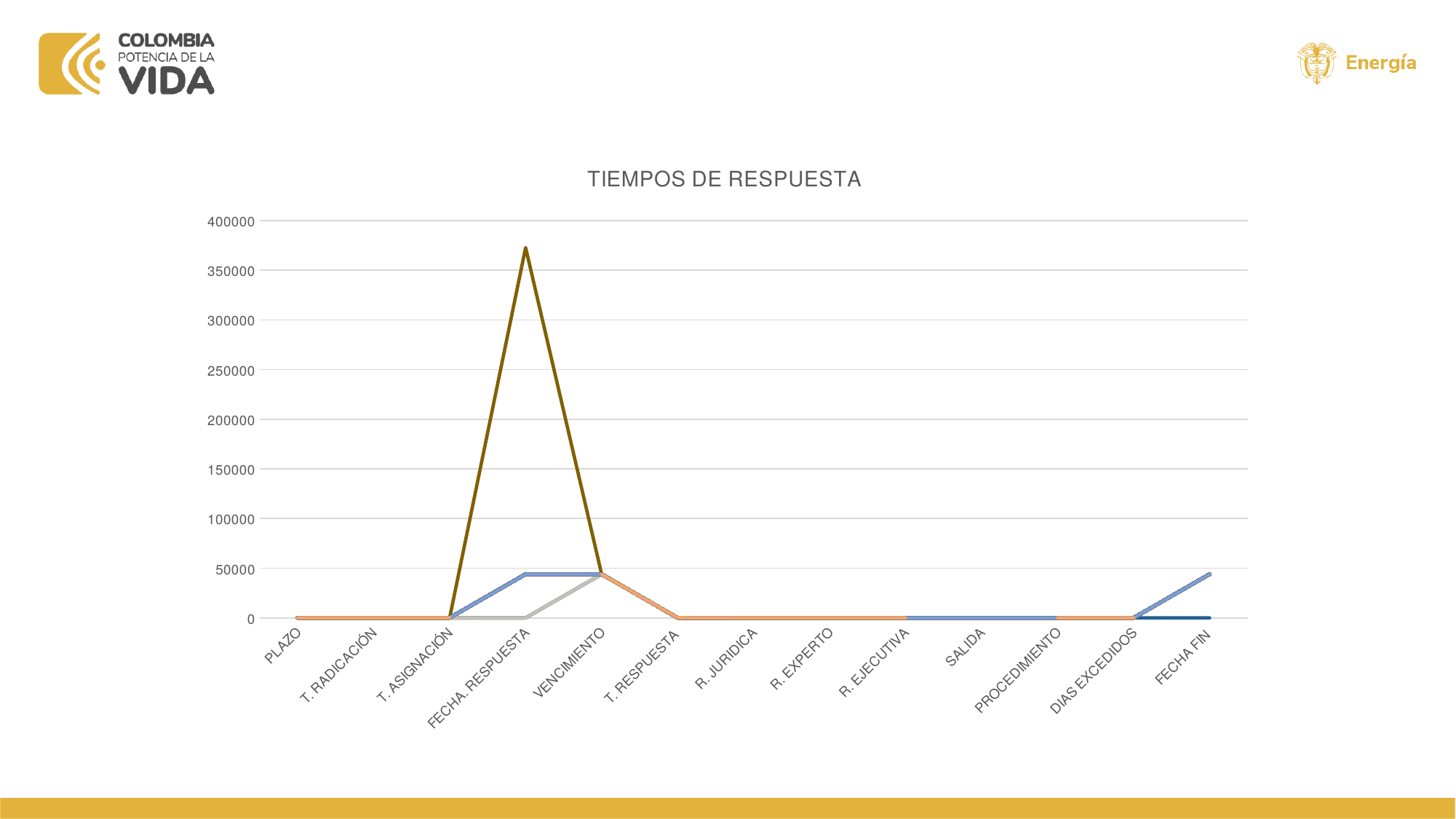

### Chart: TIEMPOS DE RESPUESTA

| Category | AUTORIDAD PUBLICA | AUTORIDAD PUBLICA | AUTORIDAD PUBLICA | AUTORIDAD PUBLICA | AUTORIDAD PUBLICA | CONCEPTOS DE LEGALIDAD | CONGRESO  | CONGRESO  | CONSULTAS | CONSULTAS | CONSULTAS | CONSULTAS | CONSULTAS | CONSULTAS | CONSULTAS | CONSULTAS | CONSULTAS | CONSULTAS | CONSU+A20:N20LTAS | CONSULTAS | CONSULTAS | CONSULTAS | INTERES GENERAL O PARTICULAR | INTERES GENERAL O PARTICULAR | INTERES GENERAL O PARTICULAR | INTERES GENERAL O PARTICULAR | QUEJAS Y RECLAMOS | QUEJAS Y RECLAMOS | QUEJAS Y RECLAMOS | QUEJAS Y RECLAMOS | QUEJAS Y RECLAMOS | QUEJAS Y RECLAMOS | QUEJAS Y RECLAMOS | QUEJAS Y RECLAMOS | QUEJAS Y RECLAMOS | QUEJAS Y RECLAMOS | QUEJAS Y RECLAMOS | QUEJAS Y RECLAMOS | QUEJAS Y RECLAMOS | QUEJAS Y RECLAMOS | QUEJAS Y RECLAMOS | QUEJAS Y RECLAMOS | QUEJAS Y RECLAMOS | QUEJAS Y RECLAMOS | QUEJAS Y RECLAMOS | QUEJAS Y RECLAMOS | QUEJAS Y RECLAMOS | QUEJAS Y RECLAMOS | QUEJAS Y RECLAMOS | QUEJAS Y RECLAMOS | QUEJAS Y RECLAMOS | QUEJAS Y RECLAMOS | QUEJAS Y RECLAMOS | QUEJAS Y RECLAMOS | QUEJAS Y RECLAMOS | QUEJAS Y RECLAMOS | QUEJAS Y RECLAMOS | QUEJAS Y RECLAMOS | QUEJAS Y RECLAMOS | QUEJAS Y RECLAMOS | QUEJAS Y RECLAMOS | QUEJAS Y RECLAMOS | QUEJAS Y RECLAMOS | QUEJAS Y RECLAMOS | QUEJAS Y RECLAMOS | QUEJAS Y RECLAMOS | QUEJAS Y RECLAMOS | QUEJAS Y RECLAMOS | QUEJAS Y RECLAMOS | QUEJAS Y RECLAMOS | QUEJAS Y RECLAMOS | QUEJAS Y RECLAMOS | QUEJAS Y RECLAMOS | QUEJAS Y RECLAMOS | QUEJAS Y RECLAMOS | QUEJAS Y RECLAMOS | QUEJAS Y RECLAMOS | QUEJAS Y RECLAMOS | QUEJAS Y RECLAMOS | QUEJAS Y RECLAMOS | QUEJAS Y RECLAMOS | QUEJAS Y RECLAMOS | QUEJAS Y RECLAMOS | QUEJAS Y RECLAMOS | QUEJAS Y RECLAMOS | QUEJAS Y RECLAMOS | QUEJAS Y RECLAMOS | QUEJAS Y RECLAMOS | QUEJAS Y RECLAMOS | QUEJAS Y RECLAMOS | QUEJAS Y RECLAMOS | QUEJAS Y RECLAMOS | QUEJAS Y RECLAMOS | QUEJAS Y RECLAMOS | QUEJAS Y RECLAMOS | QUEJAS Y RECLAMOS | QUEJAS Y RECLAMOS | QUEJAS Y RECLAMOS | QUEJAS Y RECLAMOS | QUEJAS Y RECLAMOS | QUEJAS Y RECLAMOS | QUEJAS Y RECLAMOS | QUEJAS Y RECLAMOS | QUEJAS Y RECLAMOS | QUEJAS Y RECLAMOS | QUEJAS Y RECLAMOS | QUEJAS Y RECLAMOS | QUEJAS Y RECLAMOS | QUEJAS Y RECLAMOS | QUEJAS Y RECLAMOS | QUEJAS Y RECLAMOS | QUEJAS Y RECLAMOS | QUEJAS Y RECLAMOS | QUEJAS Y RECLAMOS | QUEJAS Y RECLAMOS | QUEJAS Y RECLAMOS | QUEJAS Y RECLAMOS | QUEJAS Y RECLAMOS | QUEJAS Y RECLAMOS | QUEJAS Y RECLAMOS | QUEJAS Y RECLAMOS | QUEJAS Y RECLAMOS | QUEJAS Y RECLAMOS | QUEJAS Y RECLAMOS | QUEJAS Y RECLAMOS | QUEJAS Y RECLAMOS | QUEJAS Y RECLAMOS | QUEJAS Y RECLAMOS | QUEJAS Y RECLAMOS | QUEJAS Y RECLAMOS | QUEJAS Y RECLAMOS | QUEJAS Y RECLAMOS | QUEJAS Y RECLAMOS | QUEJAS Y RECLAMOS | QUEJAS Y RECLAMOS | QUEJAS Y RECLAMOS | QUEJAS Y RECLAMOS | QUEJAS Y RECLAMOS | QUEJAS Y RECLAMOS | QUEJAS Y RECLAMOS | QUEJAS Y RECLAMOS | QUEJAS Y RECLAMOS | QUEJAS Y RECLAMOS | QUEJAS Y RECLAMOS | QUEJAS Y RECLAMOS | QUEJAS Y RECLAMOS | QUEJAS Y RECLAMOS | QUEJAS Y RECLAMOS | QUEJAS Y RECLAMOS | QUEJAS Y RECLAMOS | QUEJAS Y RECLAMOS | QUEJAS Y RECLAMOS | QUEJAS Y RECLAMOS | QUEJAS Y RECLAMOS | QUEJAS Y RECLAMOS | QUEJAS Y RECLAMOS | QUEJAS Y RECLAMOS | QUEJAS Y RECLAMOS | QUEJAS Y RECLAMOS | QUEJAS Y RECLAMOS | QUEJAS Y RECLAMOS | QUEJAS Y RECLAMOS | QUEJAS Y RECLAMOS | QUEJAS Y RECLAMOS | QUEJAS Y RECLAMOS | QUEJAS Y RECLAMOS | QUEJAS Y RECLAMOS | QUEJAS Y RECLAMOS | QUEJAS Y RECLAMOS | QUEJAS Y RECLAMOS | QUEJAS Y RECLAMOS | QUEJAS Y RECLAMOS | QUEJAS Y RECLAMOS | QUEJAS Y RECLAMOS | QUEJAS Y RECLAMOS | QUEJAS Y RECLAMOS | QUEJAS Y RECLAMOS | QUEJAS Y RECLAMOS | QUEJAS Y RECLAMOS | QUEJAS Y RECLAMOS | QUEJAS Y RECLAMOS | QUEJAS Y RECLAMOS | QUEJAS Y RECLAMOS | QUEJAS Y RECLAMOS | QUEJAS Y RECLAMOS | QUEJAS Y RECLAMOS | QUEJAS Y RECLAMOS | QUEJAS Y RECLAMOS | QUEJAS Y RECLAMOS | QUEJAS Y RECLAMOS | SOLICITUD DE INFORMACION | SOLICITUD DE INFORMACION | SOLICITUD DE INFORMACION | SOLICITUD DE INFORMACION | SOLICITUD DE INFORMACION | SOLICITUD DE INFORMACION | SOLICITUD DE INFORMACION | SOLICITUD DE INFORMACION | SOLICITUD DE INFORMACION | SOLICITUD DE INFORMACION |
|---|---|---|---|---|---|---|---|---|---|---|---|---|---|---|---|---|---|---|---|---|---|---|---|---|---|---|---|---|---|---|---|---|---|---|---|---|---|---|---|---|---|---|---|---|---|---|---|---|---|---|---|---|---|---|---|---|---|---|---|---|---|---|---|---|---|---|---|---|---|---|---|---|---|---|---|---|---|---|---|---|---|---|---|---|---|---|---|---|---|---|---|---|---|---|---|---|---|---|---|---|---|---|---|---|---|---|---|---|---|---|---|---|---|---|---|---|---|---|---|---|---|---|---|---|---|---|---|---|---|---|---|---|---|---|---|---|---|---|---|---|---|---|---|---|---|---|---|---|---|---|---|---|---|---|---|---|---|---|---|---|---|---|---|---|---|---|---|---|---|---|---|---|---|---|---|---|---|---|---|---|---|---|---|---|---|---|---|---|---|---|---|---|---|---|---|---|---|---|---|---|
| PLAZO | 10.0 | 10.0 | 10.0 | 10.0 | 10.0 | 30.0 | 5.0 | 5.0 | 35.0 | 35.0 | 35.0 | 35.0 | 35.0 | 35.0 | 35.0 | 35.0 | 35.0 | 35.0 | 35.0 | 35.0 | 35.0 | 35.0 | 30.0 | 30.0 | 30.0 | 30.0 | 15.0 | 15.0 | 15.0 | 15.0 | 15.0 | 15.0 | 15.0 | 15.0 | 15.0 | 15.0 | 15.0 | 15.0 | 15.0 | 15.0 | 15.0 | 15.0 | 15.0 | 15.0 | 15.0 | 15.0 | 15.0 | 15.0 | 15.0 | 15.0 | 15.0 | 15.0 | 15.0 | 15.0 | 15.0 | 15.0 | 15.0 | 15.0 | 15.0 | 15.0 | 15.0 | 15.0 | 15.0 | 15.0 | 15.0 | 15.0 | 15.0 | 15.0 | 15.0 | 15.0 | 15.0 | 15.0 | 15.0 | 15.0 | 15.0 | 15.0 | 15.0 | 15.0 | 15.0 | 15.0 | 15.0 | 15.0 | 15.0 | 15.0 | 15.0 | 15.0 | 15.0 | 15.0 | 15.0 | 15.0 | 15.0 | 15.0 | 15.0 | 15.0 | 15.0 | 15.0 | 15.0 | 15.0 | 15.0 | 15.0 | 15.0 | 15.0 | 15.0 | 15.0 | 15.0 | 15.0 | 15.0 | 15.0 | 15.0 | 15.0 | 15.0 | 15.0 | 15.0 | 15.0 | 15.0 | 15.0 | 15.0 | 15.0 | 15.0 | 15.0 | 15.0 | 15.0 | 15.0 | 15.0 | 15.0 | 15.0 | 15.0 | 15.0 | 15.0 | 15.0 | 15.0 | 15.0 | 15.0 | 15.0 | 15.0 | 15.0 | 15.0 | 15.0 | 15.0 | 15.0 | 15.0 | 15.0 | 15.0 | 15.0 | 15.0 | 15.0 | 15.0 | 15.0 | 15.0 | 15.0 | 15.0 | 15.0 | 15.0 | 15.0 | 15.0 | 15.0 | 15.0 | 15.0 | 15.0 | 15.0 | 15.0 | 15.0 | 15.0 | 15.0 | 15.0 | 15.0 | 15.0 | 15.0 | 15.0 | 15.0 | 15.0 | 15.0 | 15.0 | 15.0 | 15.0 | 15.0 | 15.0 | 15.0 | 15.0 | 15.0 | 15.0 | 15.0 | 15.0 | 15.0 | 15.0 | 15.0 | 15.0 | 15.0 | 15.0 | 15.0 | 20.0 | 20.0 | 20.0 | 20.0 | 20.0 | 10.0 | 20.0 | 20.0 | 10.0 | 20.0 |
| T. RADICACIÓN | 0.0 | 0.0 | 0.0 | 0.0 | 0.0 | 0.0 | 1.0 | 0.0 | 0.0 | 0.0 | 0.0 | 1.0 | 0.0 | 0.0 | 0.0 | 0.0 | 0.0 | 0.0 | 0.0 | 0.0 | 0.0 | 0.0 | 0.0 | 0.0 | 0.0 | 0.0 | 0.0 | 0.0 | 1.0 | 1.0 | 0.0 | 1.0 | 0.0 | 1.0 | 0.0 | 1.0 | 0.0 | 0.0 | 0.0 | 1.0 | 0.0 | 1.0 | 0.0 | 0.0 | 0.0 | 1.0 | 1.0 | 1.0 | 0.0 | 0.0 | 0.0 | 2.0 | 0.0 | 0.0 | 0.0 | 0.0 | 0.0 | 0.0 | 0.0 | 2.0 | 2.0 | 1.0 | 0.0 | 0.0 | 0.0 | 1.0 | 2.0 | 1.0 | 0.0 | 0.0 | 0.0 | 0.0 | 0.0 | 0.0 | 0.0 | 0.0 | 0.0 | 0.0 | 0.0 | 1.0 | 0.0 | 0.0 | 0.0 | 0.0 | 1.0 | 0.0 | 0.0 | 0.0 | 2.0 | 0.0 | 1.0 | 0.0 | 0.0 | 0.0 | 0.0 | 1.0 | 0.0 | 0.0 | 0.0 | 0.0 | 0.0 | 0.0 | 0.0 | 2.0 | 1.0 | 0.0 | 0.0 | 0.0 | 1.0 | 1.0 | 1.0 | 2.0 | 2.0 | 0.0 | 0.0 | 0.0 | 0.0 | 0.0 | 1.0 | 0.0 | 0.0 | 0.0 | 0.0 | 0.0 | 0.0 | 1.0 | 3.0 | 0.0 | 0.0 | 0.0 | 0.0 | 0.0 | 1.0 | 0.0 | 0.0 | 0.0 | 0.0 | 2.0 | 0.0 | 0.0 | 0.0 | 0.0 | 0.0 | 0.0 | 0.0 | 0.0 | 0.0 | 0.0 | 0.0 | 0.0 | 0.0 | 1.0 | 0.0 | 0.0 | 1.0 | 0.0 | 0.0 | 0.0 | 0.0 | 2.0 | 0.0 | 0.0 | 1.0 | 0.0 | 1.0 | 0.0 | 0.0 | 0.0 | 0.0 | 0.0 | 0.0 | 1.0 | 0.0 | 1.0 | 1.0 | 0.0 | 0.0 | 0.0 | 0.0 | 0.0 | 0.0 | 1.0 | 1.0 | 2.0 | 0.0 | 1.0 | 0.0 | 0.0 | 1.0 | 1.0 | 0.0 | 0.0 | 0.0 | 0.0 | 0.0 | 0.0 | 0.0 | 0.0 | 2.0 | 0.0 |
| T. ASIGNACIÓN | 0.0 | 0.0 | 0.0 | 2.0 | 0.0 | 0.0 | 1.0 | 1.0 | 2.0 | 1.0 | 2.0 | 1.0 | 1.0 | 3.0 | 1.0 | 0.0 | 3.0 | 0.0 | 0.0 | 0.0 | 1.0 | 1.0 | 1.0 | 2.0 | 1.0 | 0.0 | 3.0 | 2.0 | 3.0 | 3.0 | 0.0 | 1.0 | 4.0 | 3.0 | 3.0 | 3.0 | 2.0 | 1.0 | 2.0 | 2.0 | 3.0 | 3.0 | 3.0 | 3.0 | 1.0 | 3.0 | 0.0 | 1.0 | 3.0 | 1.0 | 3.0 | 4.0 | 3.0 | 4.0 | 2.0 | 0.0 | 3.0 | 3.0 | 2.0 | 3.0 | 3.0 | 3.0 | 2.0 | 1.0 | 1.0 | 2.0 | 3.0 | 0.0 | 2.0 | 1.0 | 0.0 | 1.0 | 1.0 | 2.0 | 2.0 | 2.0 | 1.0 | 3.0 | 2.0 | 3.0 | 2.0 | 1.0 | 2.0 | 1.0 | 1.0 | 0.0 | 1.0 | 3.0 | 3.0 | 3.0 | 3.0 | 1.0 | 4.0 | 1.0 | 0.0 | 2.0 | 3.0 | 3.0 | 1.0 | 1.0 | 1.0 | 1.0 | 3.0 | 3.0 | 3.0 | 5.0 | 1.0 | 3.0 | 0.0 | 0.0 | 1.0 | 3.0 | 4.0 | 1.0 | 1.0 | 2.0 | 3.0 | 2.0 | 2.0 | 0.0 | 3.0 | 2.0 | 1.0 | 3.0 | 2.0 | 2.0 | 5.0 | 3.0 | 2.0 | 3.0 | 3.0 | 2.0 | 3.0 | 0.0 | 3.0 | 0.0 | 0.0 | 3.0 | 1.0 | 2.0 | 2.0 | 2.0 | 3.0 | 2.0 | 0.0 | 3.0 | 1.0 | 0.0 | 2.0 | 1.0 | 3.0 | 2.0 | 3.0 | 0.0 | 0.0 | 3.0 | 0.0 | 2.0 | 2.0 | 2.0 | 4.0 | 1.0 | 0.0 | 1.0 | 0.0 | 1.0 | 2.0 | 0.0 | 1.0 | 3.0 | 2.0 | 5.0 | 3.0 | 3.0 | 3.0 | 2.0 | 2.0 | 3.0 | 3.0 | 3.0 | 1.0 | 0.0 | 1.0 | 2.0 | 1.0 | 1.0 | 0.0 | 1.0 | 3.0 | 2.0 | 1.0 | 2.0 | 1.0 | 1.0 | 1.0 | 2.0 | 0.0 | 1.0 | 0.0 | 0.0 |
| FECHA. RESPUESTA | 43956.0 | 43979.0 | 43979.0 | 43958.0 | 43979.0 | 43906.0 | 43936.0 | 43999.0 | 44001.0 | 43972.0 | 43969.0 | 43908.0 | 43999.0 | 44005.0 | None | 43999.0 | 43972.0 | 43910.0 | 43949.0 | 43937.0 | 43965.0 | 43957.0 | 43994.0 | 44000.0 | 43923.0 | 44014.0 | 44020.0 | 43978.0 | 44007.0 | 44013.0 | None | 44005.0 | 43977.0 | 44006.0 | 43978.0 | 44007.0 | 43986.0 | 43977.0 | 44001.0 | 44007.0 | 43978.0 | 43999.0 | 43993.0 | 43977.0 | 44012.0 | 43990.0 | 43983.0 | 43997.0 | 44013.0 | 43986.0 | 43997.0 | 44013.0 | 43999.0 | 43990.0 | 43969.0 | 43915.0 | 44008.0 | 0.0 | 0.0 | 44013.0 | 44010.0 | 43990.0 | 43969.0 | 44005.0 | None | 43985.0 | 44007.0 | 43997.0 | 43978.0 | 44006.0 | 43978.0 | 43976.0 | 44012.0 | 43969.0 | 43977.0 | 44012.0 | 43978.0 | 44007.0 | 43969.0 | 44007.0 | 44006.0 | 43969.0 | 43986.0 | 43957.0 | 44012.0 | 43985.0 | 43922.0 | 372715.0 | 44013.0 | 44006.0 | 44006.0 | 43969.0 | 44007.0 | 43991.0 | 43969.0 | 44020.0 | 43978.0 | 43978.0 | 43969.0 | 43977.0 | 43968.0 | 44012.0 | 43973.0 | 0.0 | 44007.0 | 43990.0 | 43969.0 | 43985.0 | 43997.0 | 43997.0 | 44002.0 | 44007.0 | 44020.0 | 43977.0 | 43927.0 | 43978.0 | 43997.0 | 43997.0 | 43927.0 | 0.0 | 44006.0 | 44018.0 | 43955.0 | 44007.0 | 43997.0 | 44001.0 | 44011.0 | 44005.0 | 43997.0 | 43998.0 | 44013.0 | 44005.0 | 43990.0 | 43942.0 | 43997.0 | 44006.0 | 43928.0 | 44010.0 | 44006.0 | 43977.0 | 44001.0 | 43978.0 | 43978.0 | 44018.0 | 43986.0 | 43998.0 | 0.0 | 43983.0 | 43978.0 | 43972.0 | 43997.0 | 44001.0 | 43978.0 | 43978.0 | 44006.0 | 44005.0 | 43978.0 | 44018.0 | 44006.0 | 44013.0 | 44007.0 | 43990.0 | 43997.0 | 43978.0 | 43997.0 | 44009.0 | 43977.0 | 43985.0 | 44008.0 | 44007.0 | 43978.0 | 44014.0 | 44005.0 | 44007.0 | 44006.0 | 44001.0 | 43983.0 | 44009.0 | 44007.0 | 43978.0 | 43978.0 | 43985.0 | 43922.0 | 43999.0 | 43983.0 | 44012.0 | 43969.0 | 43983.0 | 43997.0 | 44013.0 | 43981.0 | 44005.0 | 43984.0 | 43950.0 | 43973.0 | 43921.0 | 44001.0 | 43979.0 | 43914.0 | None |
| VENCIMIENTO | 43957.0 | 43970.0 | 43980.0 | 43958.0 | 43983.0 | 43888.0 | 43935.0 | 44001.0 | 43998.0 | 43985.0 | 43958.0 | 43921.0 | 44000.0 | 44007.0 | 43985.0 | 44001.0 | 43993.0 | 43924.0 | 43992.0 | 43945.0 | 43955.0 | 43955.0 | 43998.0 | 43993.0 | 43915.0 | 43900.0 | 44007.0 | 43979.0 | 44005.0 | 44006.0 | 43998.0 | 43994.0 | 43977.0 | 44005.0 | 43977.0 | 44005.0 | 43986.0 | 43972.0 | 43993.0 | 44006.0 | 43977.0 | 44005.0 | 43992.0 | 43977.0 | 43998.0 | 43987.0 | 43984.0 | 43998.0 | 43999.0 | 43986.0 | 43992.0 | 44008.0 | 44006.0 | 43987.0 | 43969.0 | 43916.0 | 44007.0 | 44000.0 | 43969.0 | 44005.0 | 44008.0 | 43991.0 | 43969.0 | 43998.0 | 43990.0 | 43986.0 | 44005.0 | 43998.0 | 43978.0 | 43994.0 | 43980.0 | 43970.0 | 43994.0 | 43970.0 | 43970.0 | 44006.0 | 43980.0 | 43999.0 | 43966.0 | 44005.0 | 44001.0 | 43970.0 | 43986.0 | 43969.0 | 43992.0 | 43985.0 | 43920.0 | 43985.0 | 44007.0 | 44005.0 | 44005.0 | 43969.0 | 44006.0 | 43977.0 | 43972.0 | 44008.0 | 43977.0 | 43977.0 | 43970.0 | 43972.0 | 43966.0 | 43998.0 | 43972.0 | 44007.0 | 44005.0 | 43987.0 | 43970.0 | 43985.0 | 43992.0 | 43994.0 | 43994.0 | 44007.0 | 44008.0 | 43973.0 | 43928.0 | 43977.0 | 43991.0 | 43992.0 | 43928.0 | 43962.0 | 43999.0 | 44001.0 | 43969.0 | 43992.0 | 43991.0 | 43992.0 | 44012.0 | 43994.0 | 43993.0 | 43991.0 | 44006.0 | 43993.0 | 43987.0 | 43934.0 | 43991.0 | 44001.0 | 43943.0 | 44007.0 | 43998.0 | 43971.0 | 43993.0 | 43978.0 | 43977.0 | 44000.0 | 43984.0 | 43985.0 | 43994.0 | 43984.0 | 43979.0 | 43970.0 | 43992.0 | 43992.0 | 43977.0 | 43977.0 | 43998.0 | 44005.0 | 43977.0 | 44001.0 | 43994.0 | 44008.0 | 44006.0 | 43990.0 | 43992.0 | 43979.0 | 43991.0 | 43998.0 | 43971.0 | 43985.0 | 44005.0 | 44006.0 | 43979.0 | 44008.0 | 43999.0 | 44005.0 | 43999.0 | 43993.0 | 43990.0 | 44007.0 | 43999.0 | 43978.0 | 43978.0 | 43992.0 | 43935.0 | 44008.0 | 43984.0 | 43992.0 | 43969.0 | 43987.0 | 43991.0 | 44006.0 | 43983.0 | 43992.0 | 43986.0 | 43979.0 | 43969.0 | 43920.0 | 43969.0 | 43979.0 | 43920.0 | 43934.0 |
| T. RESPUESTA  | 9.0 | 17.0 | 9.0 | 10.0 | 9.0 | 42.0 | 6.0 | 4.0 | 38.0 | 28.0 | 41.0 | 28.0 | 34.0 | 33.0 | 73.0 | 33.0 | 21.0 | 23.0 | 4.0 | 29.0 | 35.0 | 37.0 | 26.0 | 36.0 | 36.0 | 54.0 | 21.0 | 14.0 | 17.0 | 18.0 | 23.0 | 21.0 | 15.0 | 16.0 | 16.0 | 18.0 | 15.0 | 17.0 | 20.0 | 16.0 | 16.0 | 12.0 | 16.0 | 16.0 | 23.0 | 18.0 | 14.0 | 14.0 | 27.0 | 15.0 | 17.0 | 20.0 | 11.0 | 16.0 | 20.0 | 14.0 | 16.0 | 24.0 | 15.0 | 19.0 | 16.0 | 14.0 | 15.0 | 18.0 | 51.0 | 14.0 | 17.0 | 14.0 | 15.0 | 21.0 | 13.0 | 18.0 | 23.0 | 14.0 | 20.0 | 18.0 | 13.0 | 20.0 | 18.0 | 17.0 | 17.0 | 14.0 | 15.0 | 6.0 | 26.0 | 15.0 | 17.0 | 24.0 | 17.0 | 16.0 | 16.0 | 15.0 | 16.0 | 24.0 | 12.0 | 21.0 | 16.0 | 16.0 | 14.0 | 17.0 | 17.0 | 23.0 | 16.0 | 22.0 | 17.0 | 16.0 | 14.0 | 15.0 | 17.0 | 17.0 | 19.0 | 15.0 | 22.0 | 18.0 | 14.0 | 16.0 | 18.0 | 17.0 | 14.0 | 16.0 | 22.0 | 24.0 | 5.0 | 24.0 | 18.0 | 21.0 | 14.0 | 19.0 | 16.0 | 18.0 | 18.0 | 23.0 | 16.0 | 21.0 | 18.0 | 17.0 | 6.0 | 17.0 | 21.0 | 17.0 | 20.0 | 15.0 | 16.0 | 26.0 | 17.0 | 23.0 | 21.0 | 14.0 | 14.0 | 17.0 | 17.0 | 22.0 | 16.0 | 16.0 | 21.0 | 15.0 | 16.0 | 24.0 | 21.0 | 17.0 | 16.0 | 15.0 | 18.0 | 14.0 | 19.0 | 23.0 | 18.0 | 15.0 | 18.0 | 16.0 | 14.0 | 18.0 | 18.0 | 17.0 | 20.0 | 20.0 | 9.0 | 16.0 | 21.0 | 15.0 | 15.0 | 10.0 | 8.0 | 9.0 | 14.0 | 26.0 | 15.0 | 11.0 | 18.0 | 19.0 | 19.0 | 27.0 | 18.0 | 1.0 | 21.0 | 11.0 | 42.0 | 20.0 | 6.0 | 94.0 |
| R. JURIDICA | 1.0 | 0.0 | 1.0 | 0.0 | 1.0 | 0.0 | 0.0 | 1.0 | 2.0 | 25.0 | 0.0 | 16.0 | 25.0 | 22.0 | 0.0 | 25.0 | 45.0 | 18.0 | 54.0 | 2.0 | 0.0 | 0.0 | 25.0 | 1.0 | 0.0 | 0.0 | 0.0 | 0.0 | 0.0 | 0.0 | 45.0 | 0.0 | 0.0 | 0.0 | 1.0 | 0.0 | 1.0 | 0.0 | 0.0 | 0.0 | 0.0 | 0.0 | 0.0 | 0.0 | 0.0 | 0.0 | 0.0 | 1.0 | 0.0 | 2.0 | 0.0 | 0.0 | 0.0 | 0.0 | 0.0 | 1.0 | 1.0 | 0.0 | 0.0 | 0.0 | 0.0 | 0.0 | 0.0 | 2.0 | 0.0 | 1.0 | 0.0 | 0.0 | 1.0 | 2.0 | 1.0 | 0.0 | 0.0 | 0.0 | 0.0 | 0.0 | 3.0 | 0.0 | 0.0 | 1.0 | 0.0 | 7.0 | 2.0 | 0.0 | 0.0 | 1.0 | 0.0 | 1.0 | 0.0 | 0.0 | 1.0 | 0.0 | 1.0 | 1.0 | 0.0 | 0.0 | 0.0 | 0.0 | 0.0 | 0.0 | 0.0 | 0.0 | 0.0 | 0.0 | 1.0 | 0.0 | 0.0 | 0.0 | 0.0 | 0.0 | 2.0 | 0.0 | 0.0 | 2.0 | 1.0 | 0.0 | 0.0 | 0.0 | 1.0 | 0.0 | 0.0 | 0.0 | 0.0 | 0.0 | 1.0 | 1.0 | 1.0 | 0.0 | 5.0 | 3.0 | 0.0 | 2.0 | 0.0 | 1.0 | 1.0 | 0.0 | 67.0 | 0.0 | 2.0 | 0.0 | 0.0 | 1.0 | 1.0 | 0.0 | 0.0 | 1.0 | 3.0 | 1.0 | 1.0 | 0.0 | 0.0 | 2.0 | 0.0 | 0.0 | 0.0 | 0.0 | 0.0 | 0.0 | 2.0 | 0.0 | 1.0 | 0.0 | 1.0 | 1.0 | 0.0 | 0.0 | 0.0 | 0.0 | 0.0 | 1.0 | 1.0 | 0.0 | 1.0 | 0.0 | 2.0 | 0.0 | 35.0 | 0.0 | 2.0 | 1.0 | 1.0 | 1.0 | 3.0 | 0.0 | 1.0 | 0.0 | 0.0 | 1.0 | 0.0 | 0.0 | 0.0 | 0.0 | 1.0 | 0.0 | 2.0 | 8.0 | 0.0 | 1.0 | 15.0 | 0.0 |
| R. EXPERTO | 0.0 | 0.0 | 0.0 | 2.0 | 0.0 | 0.0 | 0.0 | 2.0 | 0.0 | 0.0 | 1.0 | 2.0 | 2.0 | 1.0 | 0.0 | 1.0 | 0.0 | 6.0 | 1.0 | 5.0 | 1.0 | 0.0 | 1.0 | 0.0 | 0.0 | 0.0 | 0.0 | 6.0 | 9.0 | 7.0 | 0.0 | 5.0 | 1.0 | 4.0 | 3.0 | 8.0 | 0.0 | 1.0 | 6.0 | 3.0 | 0.0 | 3.0 | 0.0 | 1.0 | 1.0 | 2.0 | 6.0 | 1.0 | 0.0 | 0.0 | 0.0 | 0.0 | 11.0 | 1.0 | 5.0 | 0.0 | 8.0 | 0.0 | 4.0 | 6.0 | 8.0 | 1.0 | 4.0 | 2.0 | 0.0 | 1.0 | 0.0 | 1.0 | 1.0 | 2.0 | 4.0 | 0.0 | 5.0 | 4.0 | 1.0 | 0.0 | 0.0 | 0.0 | 1.0 | 8.0 | 0.0 | 1.0 | 2.0 | 12.0 | 0.0 | 4.0 | 0.0 | 0.0 | 0.0 | 0.0 | 7.0 | 4.0 | 1.0 | 0.0 | 4.0 | 0.0 | 0.0 | 0.0 | 4.0 | 0.0 | 3.0 | 1.0 | 0.0 | 0.0 | 8.0 | 0.0 | 0.0 | 3.0 | 1.0 | 1.0 | 0.0 | 0.0 | 0.0 | 1.0 | 1.0 | 0.0 | 0.0 | 0.0 | 1.0 | 7.0 | 1.0 | 0.0 | 14.0 | 5.0 | 4.0 | 6.0 | 1.0 | 0.0 | 1.0 | 2.0 | 7.0 | 3.0 | 2.0 | 0.0 | 0.0 | 0.0 | 0.0 | 0.0 | 6.0 | 0.0 | 0.0 | 1.0 | 3.0 | 0.0 | 0.0 | 0.0 | 2.0 | 6.0 | 1.0 | 0.0 | 0.0 | 0.0 | 0.0 | 4.0 | 1.0 | 1.0 | 4.0 | 0.0 | 5.0 | 0.0 | 0.0 | 1.0 | 1.0 | 5.0 | 1.0 | 0.0 | 4.0 | 7.0 | 7.0 | 7.0 | 5.0 | 0.0 | 0.0 | 0.0 | 8.0 | 0.0 | 0.0 | 0.0 | 0.0 | 3.0 | 3.0 | 6.0 | 9.0 | 7.0 | 3.0 | 0.0 | 4.0 | 5.0 | 2.0 | 0.0 | 0.0 | 0.0 | 2.0 | 20.0 | 3.0 | 5.0 | 0.0 | 2.0 | 8.0 | 0.0 |
| R. EJECUTIVA | 0.0 | 0.0 | 0.0 | 0.0 | 0.0 | 0.0 | 0.0 | 0.0 | 0.0 | 0.0 | 0.0 | 2.0 | 0.0 | 0.0 | 0.0 | 0.0 | 0.0 | 0.0 | 0.0 | 1.0 | 0.0 | 0.0 | 0.0 | 0.0 | 0.0 | 0.0 | 0.0 | 0.0 | 1.0 | 1.0 | 0.0 | 0.0 | 0.0 | 0.0 | 0.0 | 1.0 | 0.0 | 0.0 | 1.0 | 1.0 | 0.0 | 1.0 | 0.0 | 1.0 | 0.0 | 1.0 | 0.0 | 0.0 | 1.0 | 0.0 | 0.0 | 0.0 | 0.0 | 0.0 | 0.0 | 1.0 | 1.0 | 1.0 | 0.0 | 1.0 | 0.0 | 0.0 | 0.0 | 1.0 | 0.0 | 0.0 | 0.0 | 0.0 | 1.0 | 0.0 | 0.0 | 0.0 | 0.0 | 0.0 | 0.0 | 0.0 | 0.0 | 0.0 | 1.0 | 0.0 | 0.0 | 0.0 | 1.0 | 0.0 | 0.0 | 0.0 | 0.0 | 0.0 | 1.0 | 0.0 | 0.0 | 0.0 | 0.0 | 1.0 | 0.0 | 1.0 | 0.0 | 0.0 | 0.0 | 0.0 | 0.0 | 0.0 | 0.0 | 1.0 | 1.0 | 0.0 | 0.0 | 0.0 | 0.0 | 0.0 | 0.0 | 0.0 | 0.0 | 0.0 | 0.0 | 0.0 | 0.0 | 0.0 | 0.0 | 0.0 | 0.0 | 1.0 | 0.0 | 0.0 | 0.0 | 0.0 | 0.0 | 0.0 | 0.0 | 0.0 | 2.0 | 0.0 | 0.0 | 0.0 | 0.0 | 0.0 | 0.0 | 0.0 | 0.0 | 1.0 | 0.0 | 1.0 | 0.0 | 1.0 | 0.0 | 0.0 | 1.0 | 0.0 | 0.0 | 0.0 | 0.0 | 4.0 | 0.0 | 0.0 | 0.0 | 0.0 | 0.0 | 1.0 | 0.0 | 0.0 | 1.0 | 0.0 | 0.0 | 0.0 | 0.0 | 1.0 | 0.0 | 1.0 | 1.0 | 1.0 | 0.0 | 0.0 | 0.0 | 0.0 | 1.0 | 0.0 | 0.0 | 0.0 | 0.0 | 1.0 | 1.0 | 2.0 | 0.0 | 0.0 | 0.0 | 0.0 | 0.0 | 0.0 | 0.0 | 1.0 | 0.0 | 0.0 | 0.0 | 1.0 | 1.0 | 1.0 | 0.0 | 0.0 | 0.0 | 0.0 |
| SALIDA | None | None | 1.0 | 0.0 | 1.0 | 0.0 | 0.0 | 0.0 | 0.0 | 0.0 | 1.0 | 0.0 | 0.0 | 0.0 | 0.0 | 0.0 | None | 0.0 | 0.0 | 0.0 | 0.0 | 1.0 | 0.0 | 0.0 | 0.0 | 0.0 | 0.0 | 0.0 | 0.0 | 0.0 | 0.0 | 0.0 | 0.0 | 0.0 | 0.0 | 0.0 | 0.0 | 0.0 | 0.0 | 0.0 | 0.0 | 0.0 | 0.0 | 0.0 | 0.0 | 0.0 | 0.0 | 0.0 | 1.0 | 0.0 | 0.0 | 0.0 | 0.0 | 1.0 | 0.0 | 0.0 | 0.0 | 0.0 | 1.0 | 0.0 | 1.0 | 1.0 | 1.0 | 0.0 | 0.0 | 0.0 | 0.0 | 0.0 | 0.0 | 0.0 | None | 0.0 | 0.0 | 0.0 | 0.0 | 0.0 | 0.0 | 0.0 | 0.0 | 0.0 | 0.0 | 0.0 | 0.0 | 0.0 | 0.0 | 0.0 | 0.0 | 0.0 | 0.0 | 0.0 | 0.0 | 1.0 | 0.0 | 0.0 | 0.0 | 0.0 | 0.0 | 0.0 | 0.0 | 0.0 | 0.0 | 0.0 | 0.0 | 0.0 | 0.0 | 0.0 | 0.0 | 0.0 | 0.0 | 0.0 | 0.0 | 1.0 | 0.0 | 0.0 | 0.0 | 0.0 | 0.0 | 0.0 | 0.0 | 0.0 | 0.0 | 0.0 | 0.0 | 0.0 | 0.0 | 0.0 | 0.0 | 0.0 | 0.0 | 0.0 | 0.0 | 0.0 | 0.0 | 0.0 | 1.0 | 0.0 | 0.0 | 0.0 | 0.0 | 1.0 | 0.0 | 0.0 | 0.0 | 0.0 | 0.0 | 0.0 | 0.0 | 0.0 | 2.0 | 0.0 | 0.0 | 0.0 | 0.0 | 0.0 | 1.0 | 1.0 | 0.0 | 0.0 | 0.0 | 0.0 | 1.0 | 1.0 | 0.0 | 0.0 | 0.0 | 0.0 | 0.0 | 0.0 | 0.0 | 0.0 | 0.0 | 1.0 | 1.0 | 0.0 | 1.0 | 0.0 | 0.0 | 0.0 | 0.0 | 0.0 | 0.0 | 0.0 | 0.0 | 0.0 | 1.0 | 0.0 | 0.0 | 0.0 | 0.0 | 0.0 | 0.0 | 0.0 | 0.0 | 0.0 | 0.0 | 0.0 | 0.0 | 0.0 | 0.0 | None |
| PROCEDIMIENTO | 0.0 | 0.0 | 0.0 | 0.0 | 0.0 | 0.0 | 0.0 | 0.0 | 0.0 | 0.0 | 0.0 | 0.0 | 0.0 | 0.0 | 0.0 | 0.0 | 0.0 | 0.0 | 0.0 | 0.0 | 0.0 | 0.0 | 0.0 | 0.0 | 0.0 | 0.0 | 0.0 | 0.0 | 0.0 | 0.0 | None | 0.0 | 0.0 | 0.0 | 0.0 | 0.0 | 0.0 | 0.0 | 0.0 | 0.0 | 0.0 | 0.0 | 0.0 | 0.0 | 0.0 | 0.0 | 0.0 | 0.0 | 0.0 | 0.0 | 0.0 | 0.0 | 0.0 | 0.0 | 0.0 | 0.0 | 0.0 | 0.0 | 0.0 | 0.0 | 0.0 | 0.0 | 0.0 | 0.0 | 0.0 | 0.0 | 0.0 | 0.0 | 0.0 | 0.0 | 0.0 | 0.0 | 0.0 | 0.0 | 0.0 | 0.0 | 0.0 | 0.0 | 0.0 | 0.0 | 0.0 | 0.0 | 0.0 | 0.0 | 0.0 | 0.0 | 0.0 | 0.0 | 0.0 | 0.0 | 0.0 | 0.0 | 0.0 | 0.0 | 0.0 | 0.0 | 0.0 | 0.0 | 0.0 | 0.0 | 0.0 | 0.0 | 0.0 | 0.0 | 0.0 | 0.0 | 0.0 | 0.0 | 0.0 | 0.0 | 0.0 | 0.0 | 0.0 | 0.0 | 0.0 | 0.0 | 0.0 | 0.0 | 0.0 | 0.0 | 0.0 | 0.0 | 0.0 | 0.0 | 0.0 | 0.0 | 0.0 | 0.0 | 0.0 | 0.0 | 0.0 | 0.0 | 0.0 | 0.0 | 0.0 | 0.0 | 0.0 | 0.0 | 0.0 | 0.0 | 0.0 | 0.0 | 0.0 | 0.0 | 0.0 | 0.0 | 0.0 | 0.0 | 0.0 | 0.0 | 0.0 | 0.0 | 0.0 | 0.0 | 0.0 | 0.0 | 0.0 | 0.0 | 0.0 | 0.0 | 0.0 | 0.0 | 0.0 | 0.0 | 0.0 | 0.0 | 0.0 | 0.0 | 0.0 | 0.0 | 0.0 | 0.0 | 0.0 | 0.0 | 0.0 | 0.0 | 0.0 | 0.0 | 0.0 | 0.0 | 0.0 | 0.0 | 0.0 | 0.0 | 0.0 | 0.0 | 0.0 | 0.0 | 0.0 | 0.0 | 0.0 | 0.0 | 0.0 | 0.0 | 0.0 | 0.0 | 0.0 | 0.0 | 0.0 | 0.0 |
| DIAS EXCEDIDOS | 1.0 | 6.0 | 2.0 | 2.0 | 1.0 | 12.0 | 1.0 | 2.0 | 5.0 | 44.0 | 7.0 | 12.0 | 24.0 | 0.0 | 38.0 | 5.0 | 0.0 | 10.0 | 29.0 | 1.0 | 1.0 | 3.0 | 26.0 | 6.0 | 6.0 | 24.0 | 9.0 | 6.0 | 13.0 | 10.0 | 30.0 | 11.0 | 1.0 | 4.0 | 4.0 | 12.0 | 1.0 | 3.0 | 12.0 | 3.0 | 1.0 | 1.0 | 8.0 | 3.0 | 8.0 | 5.0 | 6.0 | 1.0 | 11.0 | 2.0 | 2.0 | 5.0 | 3.0 | 3.0 | 5.0 | 1.0 | 11.0 | 11.0 | 5.0 | 13.0 | 10.0 | 1.0 | 5.0 | 10.0 | 36.0 | 1.0 | 2.0 | 1.0 | 3.0 | 10.0 | 4.0 | 3.0 | 13.0 | 4.0 | 5.0 | 3.0 | 2.0 | 5.0 | 4.0 | 4.0 | 2.0 | 8.0 | 5.0 | 5.0 | 11.0 | 5.0 | 2.0 | 9.0 | 2.0 | 3.0 | 9.0 | 5.0 | 3.0 | 12.0 | 2.0 | 8.0 | 1.0 | 1.0 | 4.0 | 2.0 | 4.0 | 8.0 | 1.0 | 9.0 | 13.0 | 1.0 | 5.0 | 3.0 | 4.0 | 2.0 | 6.0 | 1.0 | 8.0 | 5.0 | 1.0 | 1.0 | 3.0 | 2.0 | 1.0 | 8.0 | 6.0 | 5.0 | 5.0 | 16.0 | 11.0 | 11.0 | 1.0 | 8.0 | 7.0 | 11.0 | 12.0 | 12.0 | 3.0 | 10.0 | 5.0 | 2.0 | 60.0 | 2.0 | 15.0 | 4.0 | 5.0 | 3.0 | 6.0 | 11.0 | 4.0 | 9.0 | 11.0 | 6.0 | 4.0 | 2.0 | 2.0 | 10.0 | 1.0 | 4.0 | 7.0 | 2.0 | 4.0 | 5.0 | 14.0 | 1.0 | 3.0 | 2.0 | 4.0 | 6.0 | 5.0 | 8.0 | 7.0 | 8.0 | 13.0 | 4.0 | 4.0 | 5.0 | 5.0 | 4.0 | 15.0 | 5.0 | 30.0 | 1.0 | 4.0 | 5.0 | 5.0 | 11.0 | 11.0 | 1.0 | 4.0 | 4.0 | 4.0 | 2.0 | 4.0 | 4.0 | 1.0 | 7.0 | 1.0 | 1.0 | 8.0 | 14.0 | 22.0 | 3.0 | 19.0 | 4.0 |
| FECHA FIN  | 43958.0 | 43979.0 | 43984.0 | 43962.0 | 43984.0 | 43906.0 | 43936.0 | 44001.0 | 44006.0 | None | 0.0 | 43941.0 | 44039.0 | 44039.0 | None | 44039.0 | None | 43942.0 | 44039.0 | 43948.0 | 43956.0 | 43958.0 | 44039.0 | 44001.0 | 43923.0 | 43937.0 | 44021.0 | 43987.0 | 44025.0 | 44012.0 | None | 44014.0 | 44009.0 | 43984.0 | 43984.0 | 44022.0 | 43987.0 | 43978.0 | 44013.0 | 44014.0 | 43978.0 | 44006.0 | 43993.0 | 43980.0 | 44021.0 | 43994.0 | 43992.0 | 43999.0 | 44018.0 | 43990.0 | 43997.0 | 44018.0 | 44019.0 | 43992.0 | 43977.0 | 43916.0 | 44025.0 | 44014.0 | 43976.0 | 44025.0 | 44025.0 | 43992.0 | 43977.0 | 44014.0 | None | 43987.0 | 44007.0 | 43999.0 | 43983.0 | 44014.0 | 43986.0 | 43976.0 | 44019.0 | 44008.0 | 43978.0 | 44018.0 | 43985.0 | 44007.0 | 43971.0 | 44012.0 | 44006.0 | 43980.0 | 43993.0 | 43977.0 | 44014.0 | 43992.0 | 43922.0 | 43999.0 | 44025.0 | 44007.0 | 44025.0 | 43977.0 | 44012.0 | 43993.0 | 43977.0 | 44018.0 | 44009.0 | 44009.0 | 43977.0 | 44008.0 | 43972.0 | 44021.0 | 43976.0 | 44025.0 | 44025.0 | 43987.0 | 43978.0 | 43990.0 | 43994.0 | 43999.0 | 44006.0 | 44008.0 | 44018.0 | 43983.0 | 43931.0 | 43978.0 | 43997.0 | 43997.0 | 43931.0 | 43972.0 | 43998.0 | 44019.0 | 43977.0 | 44019.0 | 44008.0 | 44014.0 | 44018.0 | 44008.0 | 44006.0 | 44008.0 | 44025.0 | 44015.0 | 43992.0 | 43943.0 | 43999.0 | 44006.0 | None | 44025.0 | 44021.0 | 43978.0 | 44001.0 | 43983.0 | 43985.0 | 44019.0 | 43985.0 | 43999.0 | 44015.0 | 43992.0 | 43985.0 | 43972.0 | 43997.0 | 44013.0 | 43978.0 | 43983.0 | 44008.0 | 44007.0 | 43983.0 | 44019.0 | 44015.0 | 44018.0 | 44012.0 | 43992.0 | 43999.0 | 43987.0 | 43999.0 | 44015.0 | 43983.0 | 43998.0 | 44025.0 | 44025.0 | 43987.0 | 44018.0 | 44007.0 | 44007.0 | 44022.0 | 44001.0 | 44036.0 | 44009.0 | 44012.0 | 43985.0 | 43985.0 | 43998.0 | 43950.0 | 44012.0 | 43990.0 | 44012.0 | 43977.0 | 43991.0 | 44005.0 | 44018.0 | 43981.0 | 44005.0 | 43987.0 | 43983.0 | 43980.0 | 43944.0 | 44001.0 | 43984.0 | 43950.0 | None |